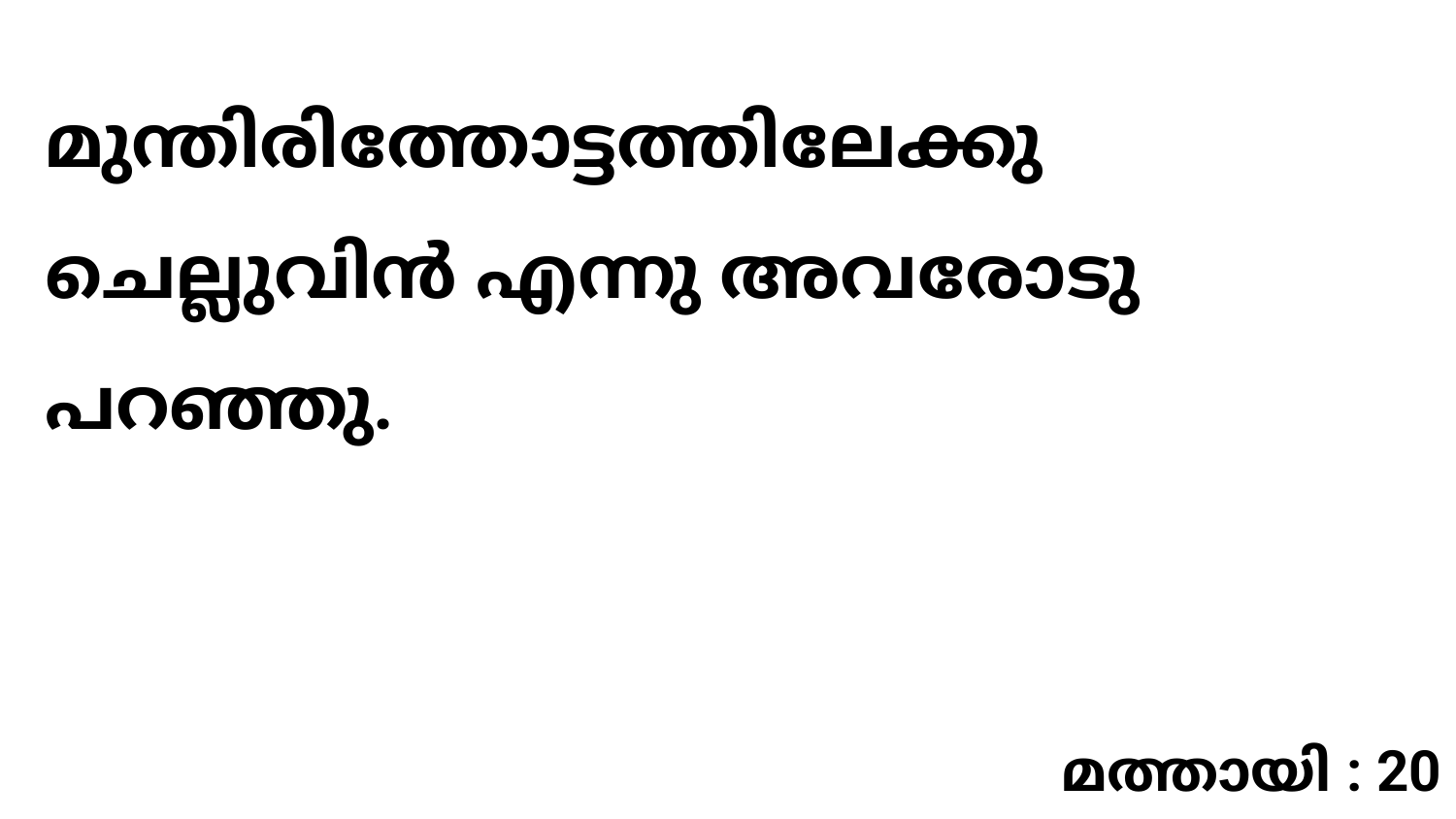

മുന്തിരിത്തോട്ടത്തിലേക്കു ചെല്ലുവിൻ എന്നു അവരോടു പറഞ്ഞു.
മത്തായി : 20